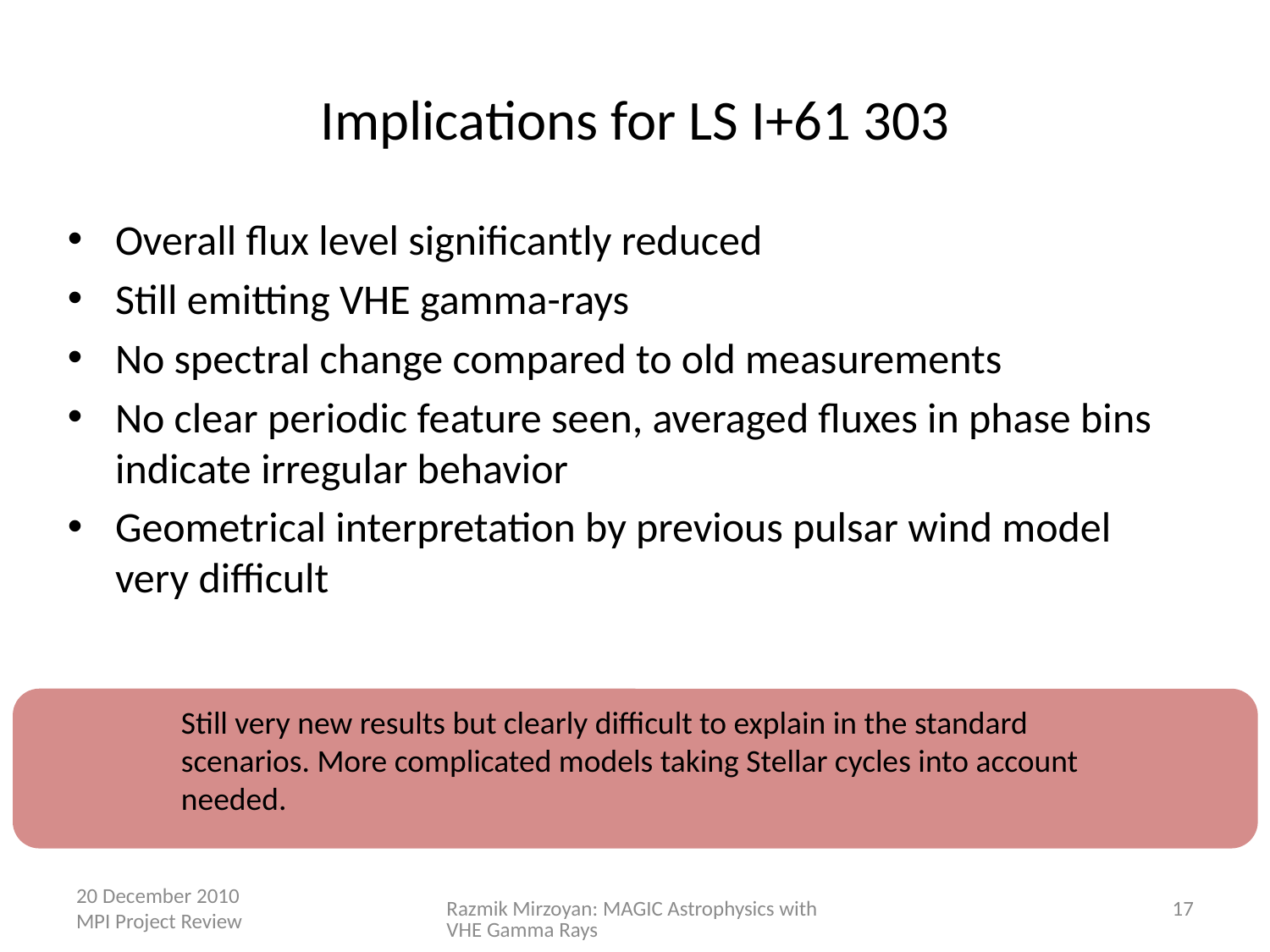

# Implications for LS I+61 303
Overall flux level significantly reduced
Still emitting VHE gamma-rays
No spectral change compared to old measurements
No clear periodic feature seen, averaged fluxes in phase bins indicate irregular behavior
Geometrical interpretation by previous pulsar wind model very difficult

Still very new results but clearly difficult to explain in the standard
scenarios. More complicated models taking Stellar cycles into account
needed.
20 December 2010                   MPI Project Review
Razmik Mirzoyan: MAGIC Astrophysics with VHE Gamma Rays
17